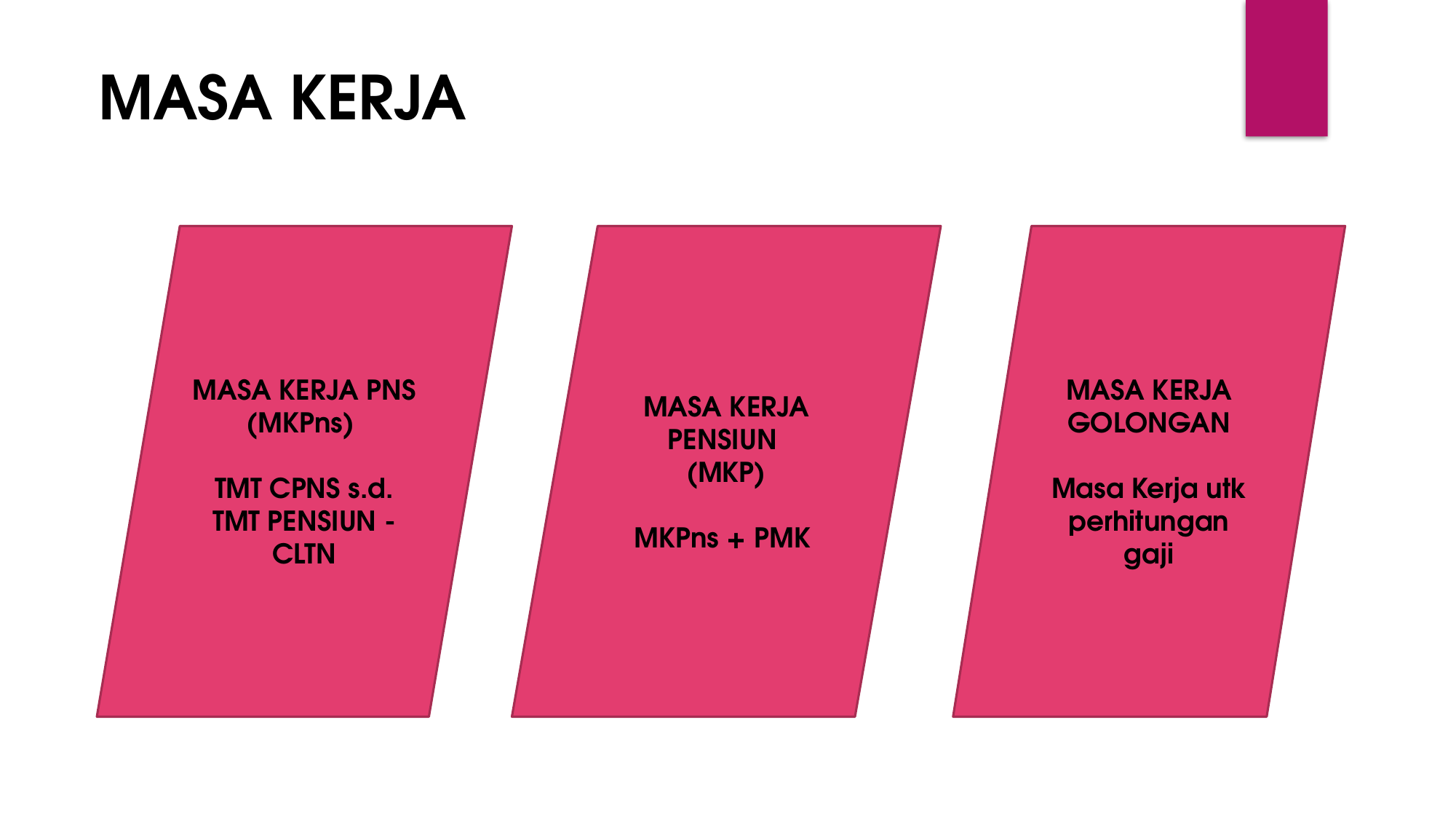

MASA KERJA
MASA KERJA PENSIUN
(MKP)

MKPns + PMK
MASA KERJA GOLONGAN

Masa Kerja utk perhitungan gaji
MASA KERJA PNS
(MKPns)

TMT CPNS s.d. TMT PENSIUN - CLTN